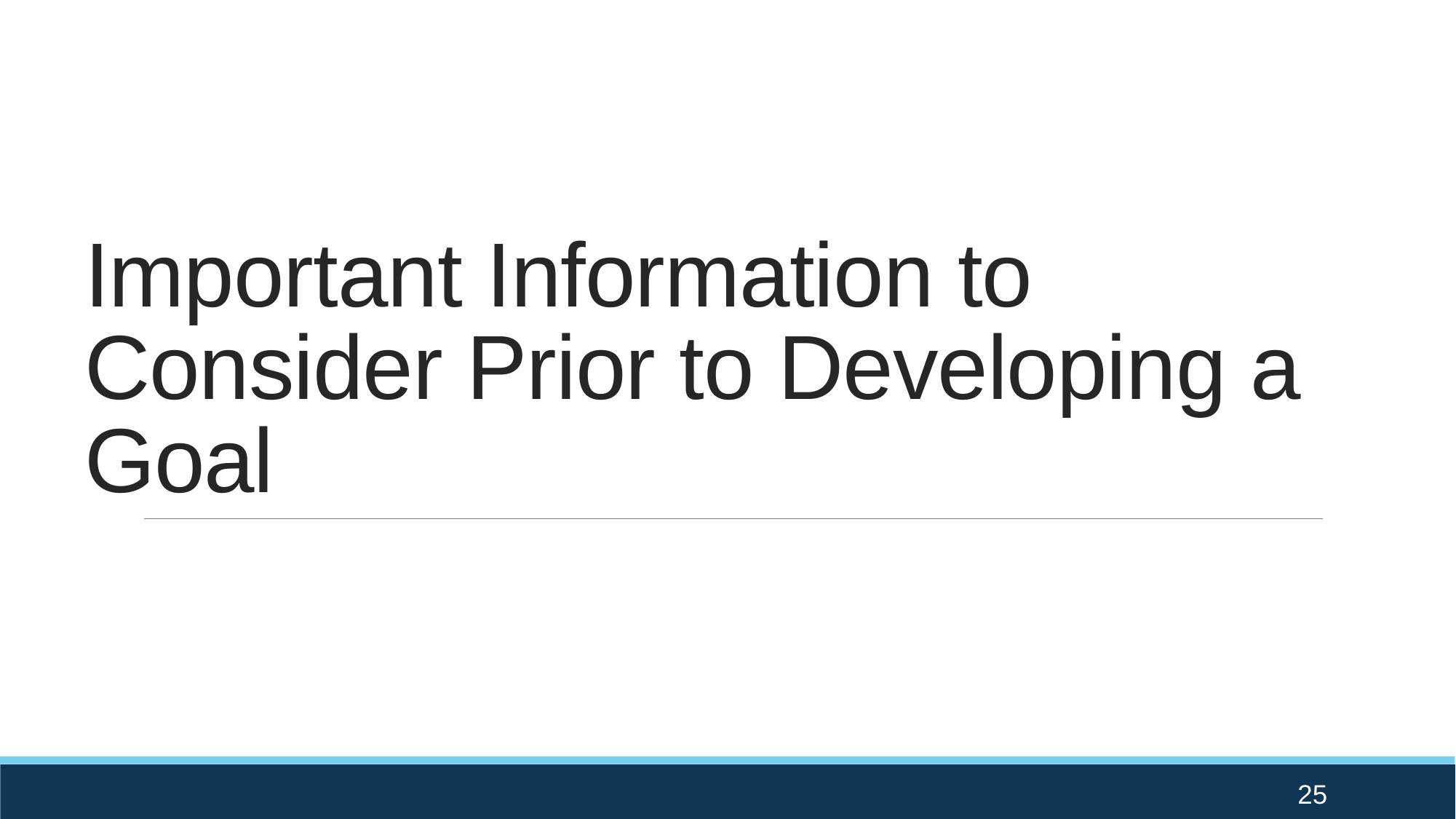

# Important Information to Consider Prior to Developing a Goal
25